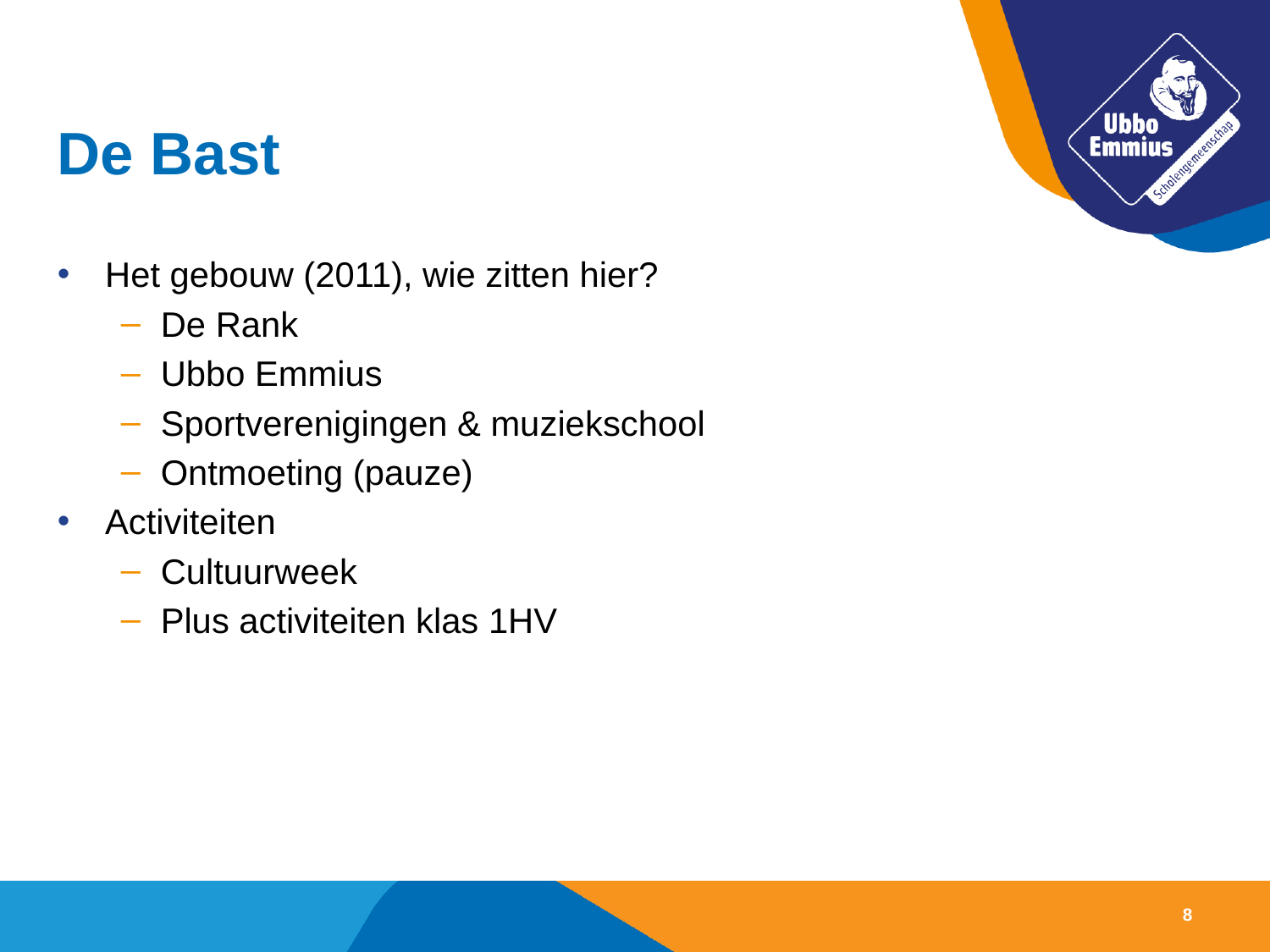

# De Bast
Het gebouw (2011), wie zitten hier?
De Rank
Ubbo Emmius
Sportverenigingen & muziekschool
Ontmoeting (pauze)
Activiteiten
Cultuurweek
Plus activiteiten klas 1HV
8